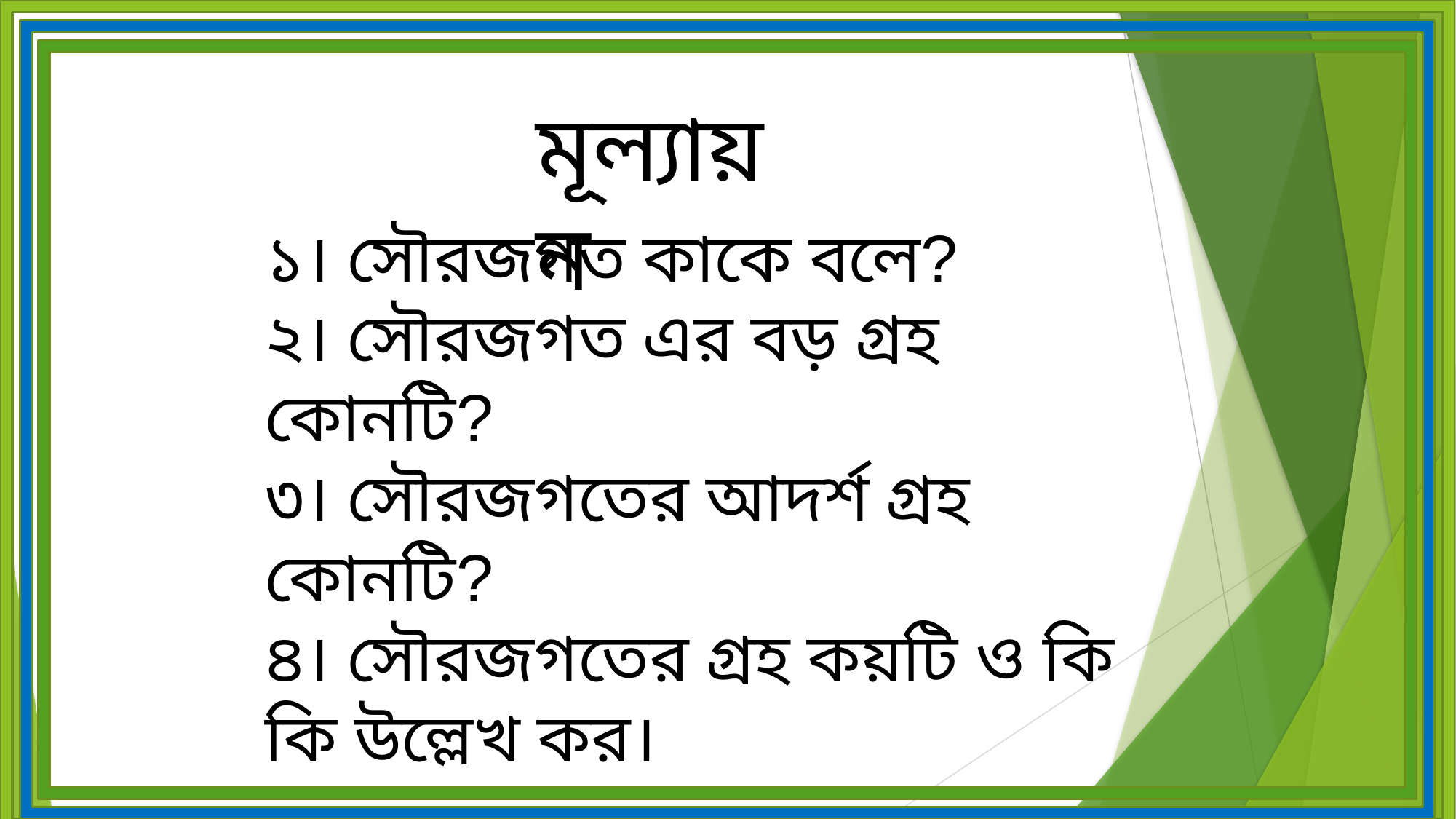

মূল্যায়ন
১। সৌরজগত কাকে বলে?
২। সৌরজগত এর বড় গ্রহ কোনটি?
৩। সৌরজগতের আদর্শ গ্রহ কোনটি?
৪। সৌরজগতের গ্রহ কয়টি ও কি কি উল্লেখ কর।